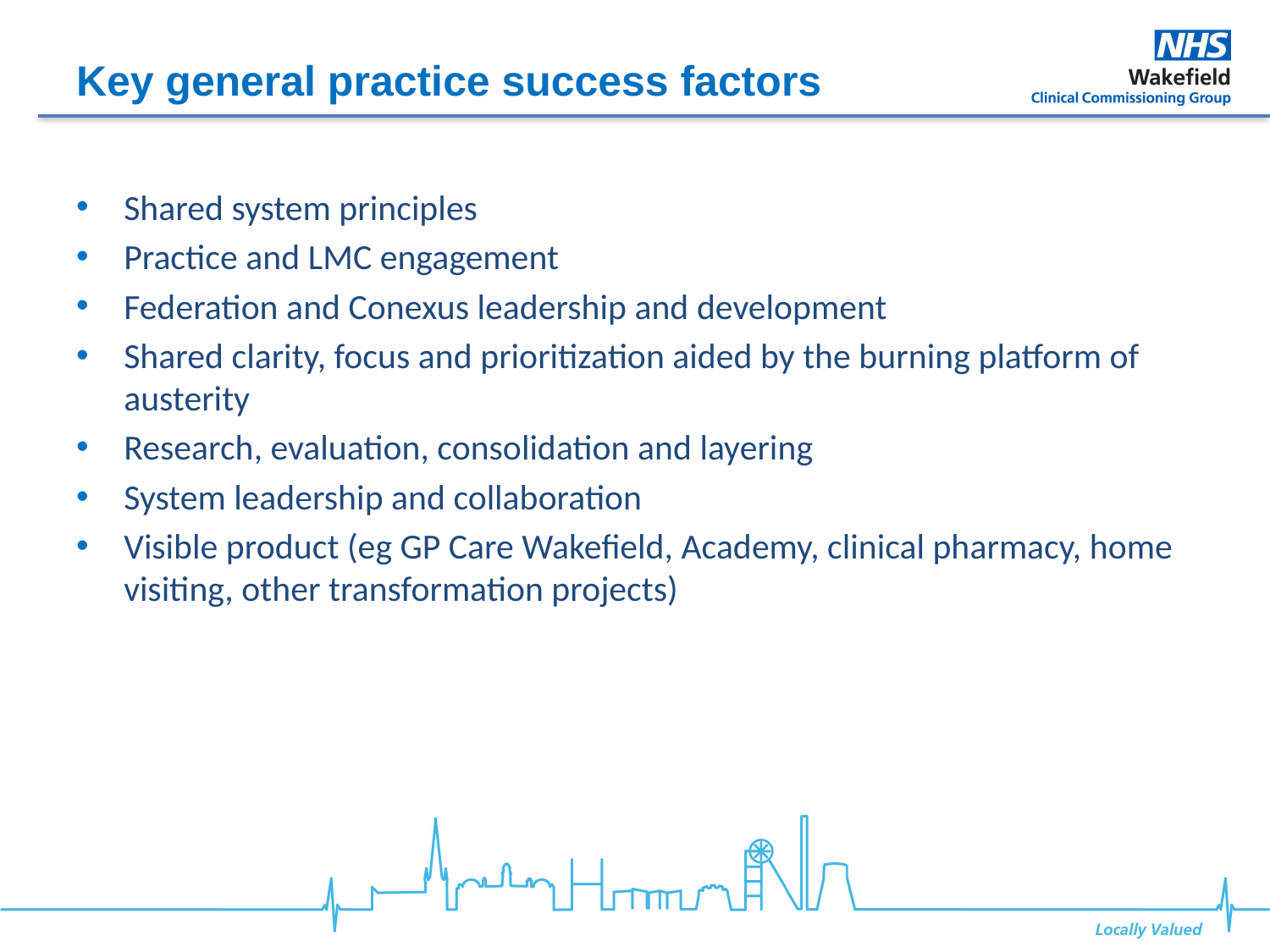

# Key general practice success factors
Shared system principles
Practice and LMC engagement
Federation and Conexus leadership and development
Shared clarity, focus and prioritization aided by the burning platform of austerity
Research, evaluation, consolidation and layering
System leadership and collaboration
Visible product (eg GP Care Wakefield, Academy, clinical pharmacy, home visiting, other transformation projects)